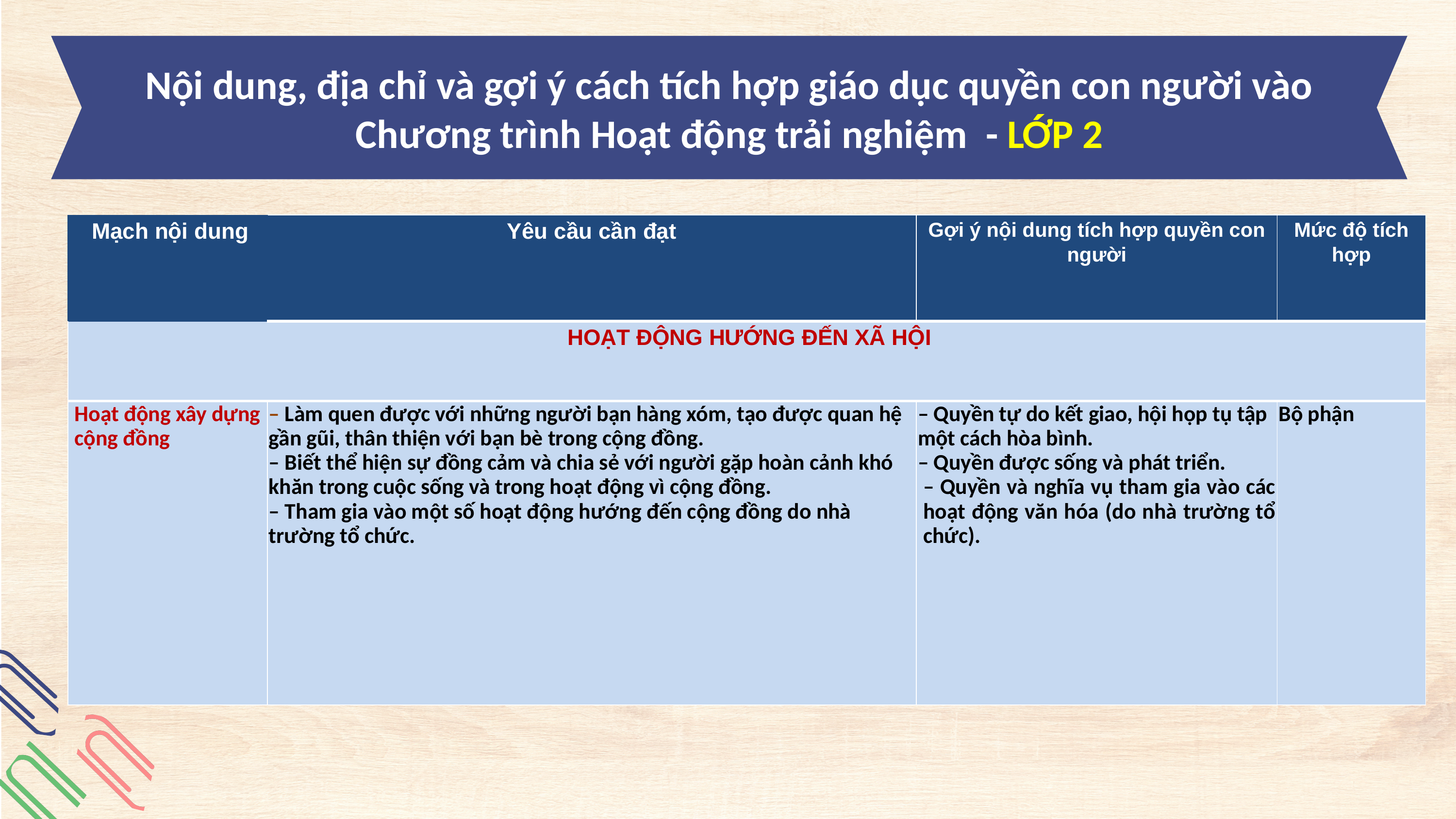

Nội dung, địa chỉ và gợi ý cách tích hợp giáo dục quyền con người vào Chương trình Hoạt động trải nghiệm  - LỚP 2
| Mạch nội dung | Yêu cầu cần đạt | Gợi ý nội dung tích hợp quyền con người | Mức độ tích hợp |
| --- | --- | --- | --- |
| HOẠT ĐỘNG HƯỚNG ĐẾN XÃ HỘI |  |  |  |
| Hoạt động xây dựng cộng đồng | – Làm quen được với những người bạn hàng xóm, tạo được quan hệ gần gũi, thân thiện với bạn bè trong cộng đồng. – Biết thể hiện sự đồng cảm và chia sẻ với người gặp hoàn cảnh khó khăn trong cuộc sống và trong hoạt động vì cộng đồng. – Tham gia vào một số hoạt động hướng đến cộng đồng do nhà trường tổ chức. | – Quyền tự do kết giao, hội họp tụ tập một cách hòa bình. – Quyền được sống và phát triển. – Quyền và nghĩa vụ tham gia vào các hoạt động văn hóa (do nhà trường tổ chức). | Bộ phận |